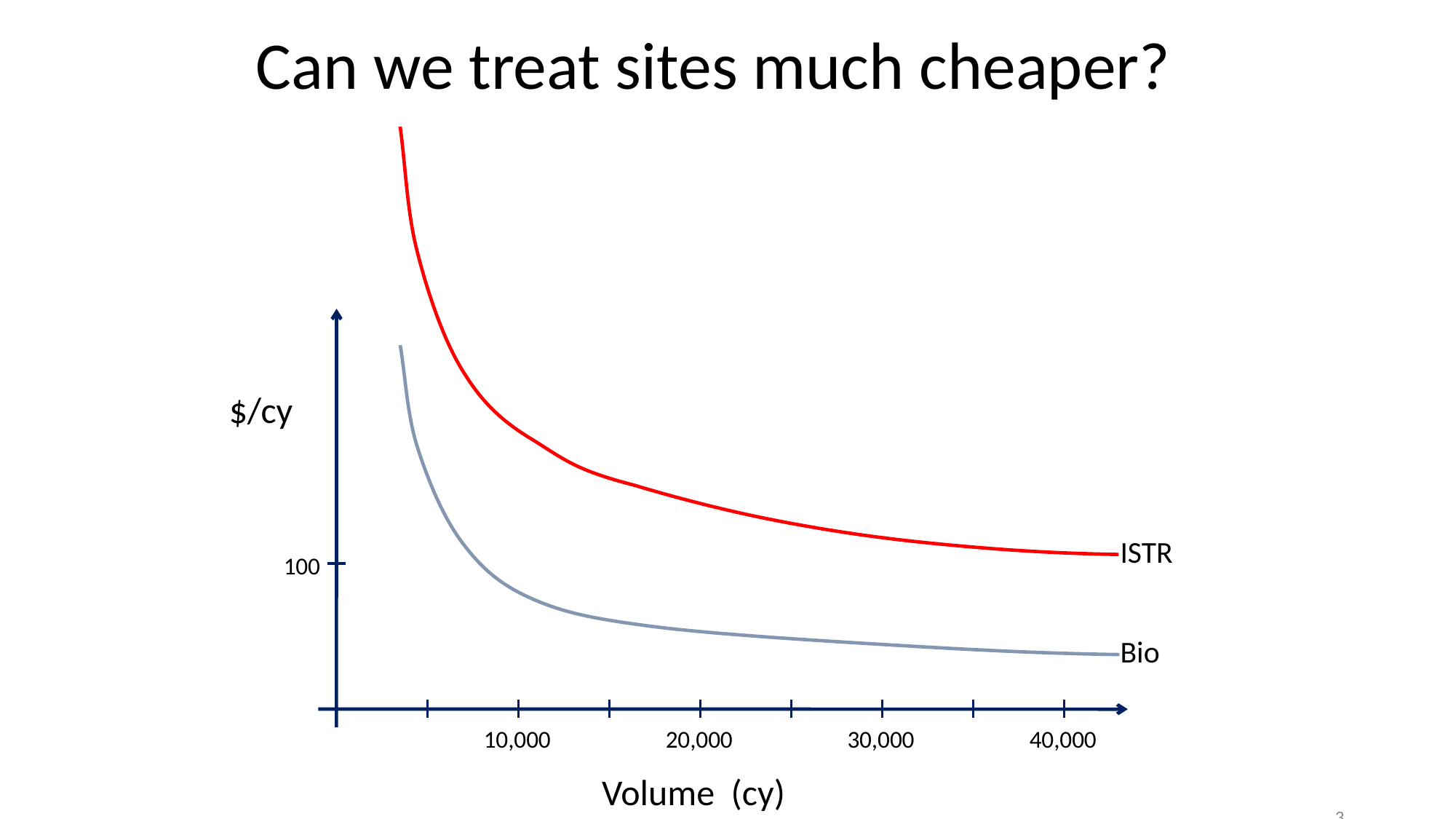

# Can we treat sites much cheaper?

$/cy
ISTR
100
Bio
10,000
20,000
30,000
40,000
Volume  (cy)
3